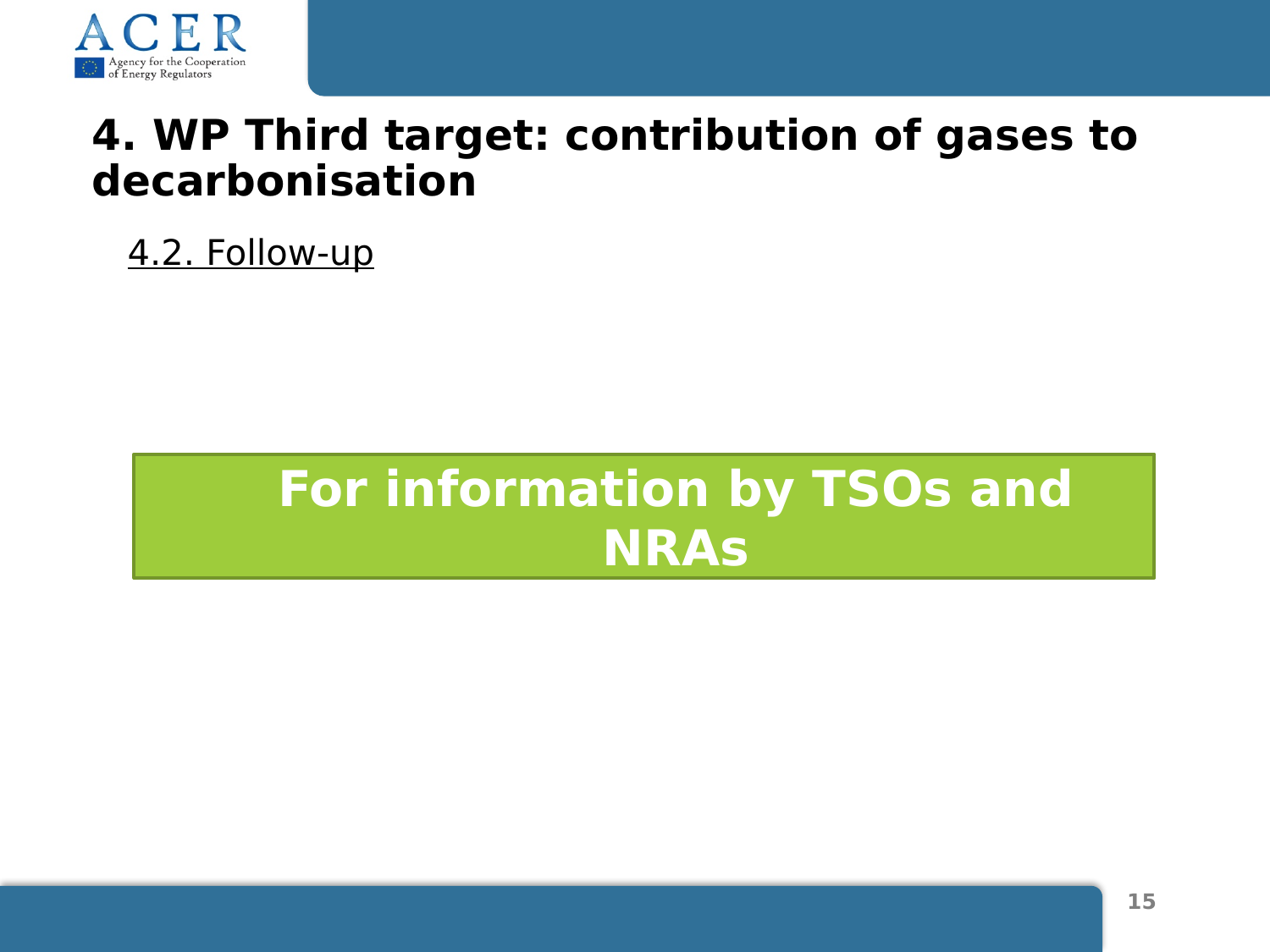

# 4. WP Third target: contribution of gases to decarbonisation
4.2. Follow-up
For information by TSOs and NRAs
15